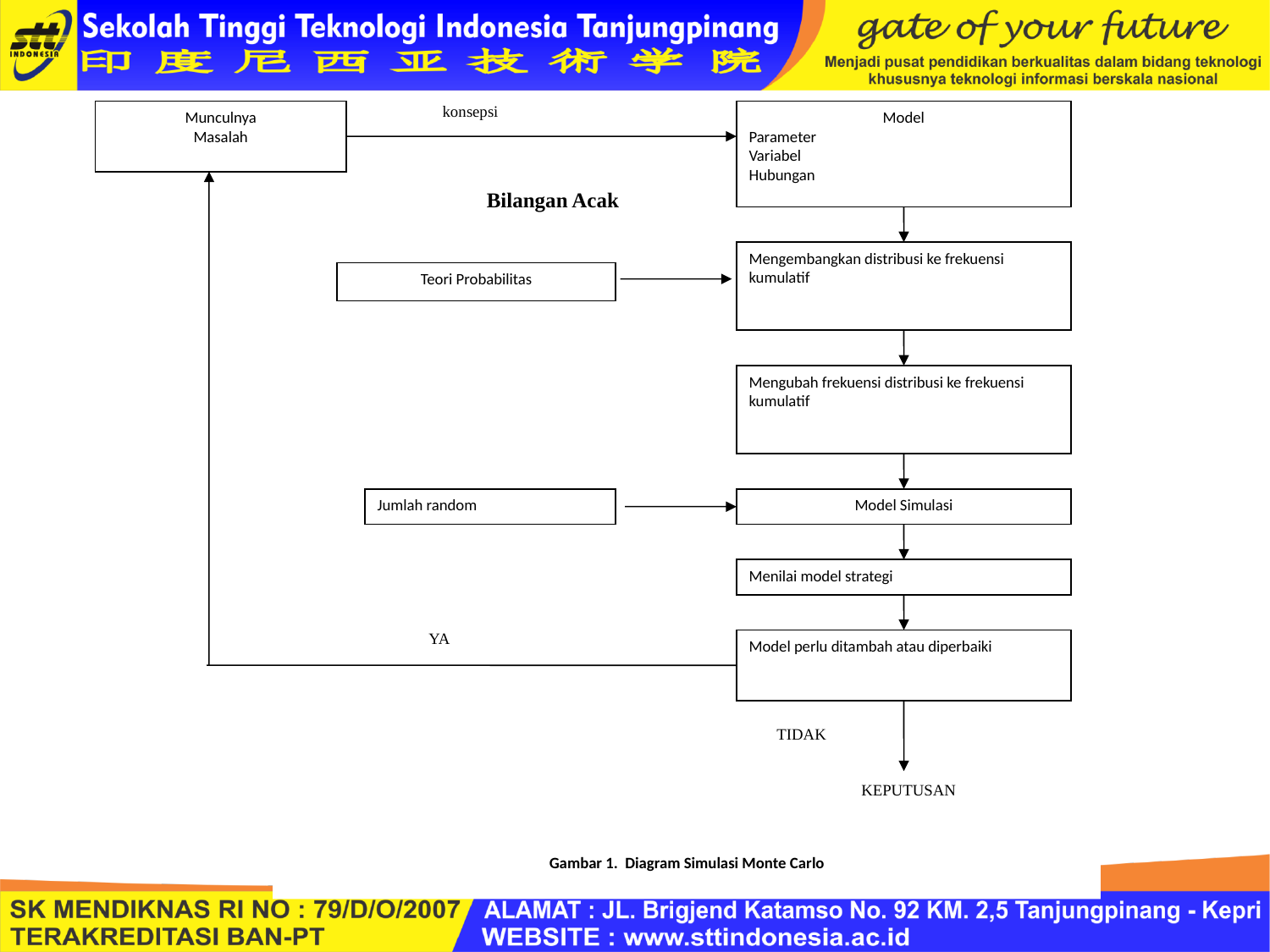

konsepsi
Munculnya
Masalah
Model
Parameter
Variabel
Hubungan

Mengembangkan distribusi ke frekuensi kumulatif
Teori Probabilitas

Mengubah frekuensi distribusi ke frekuensi kumulatif

Jumlah random
Model Simulasi

Menilai model strategi

YA
Model perlu ditambah atau diperbaiki

TIDAK
KEPUTUSAN
Gambar 1.  Diagram Simulasi Monte Carlo
 Bilangan Acak